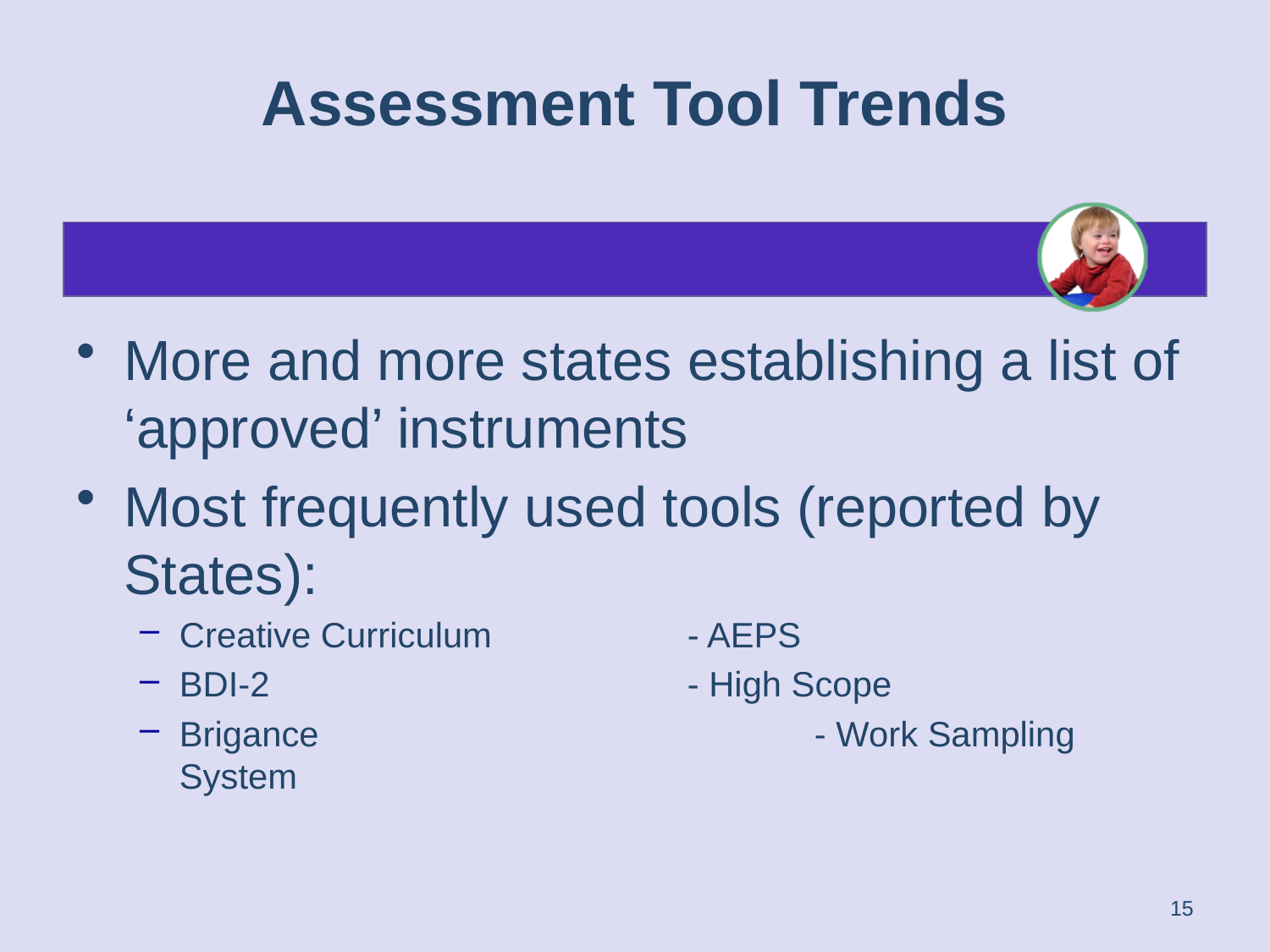

# Assessment Tool Trends
More and more states establishing a list of ‘approved’ instruments
Most frequently used tools (reported by States):
Creative Curriculum		- AEPS
BDI-2				- High Scope
Brigance				- Work Sampling System
15